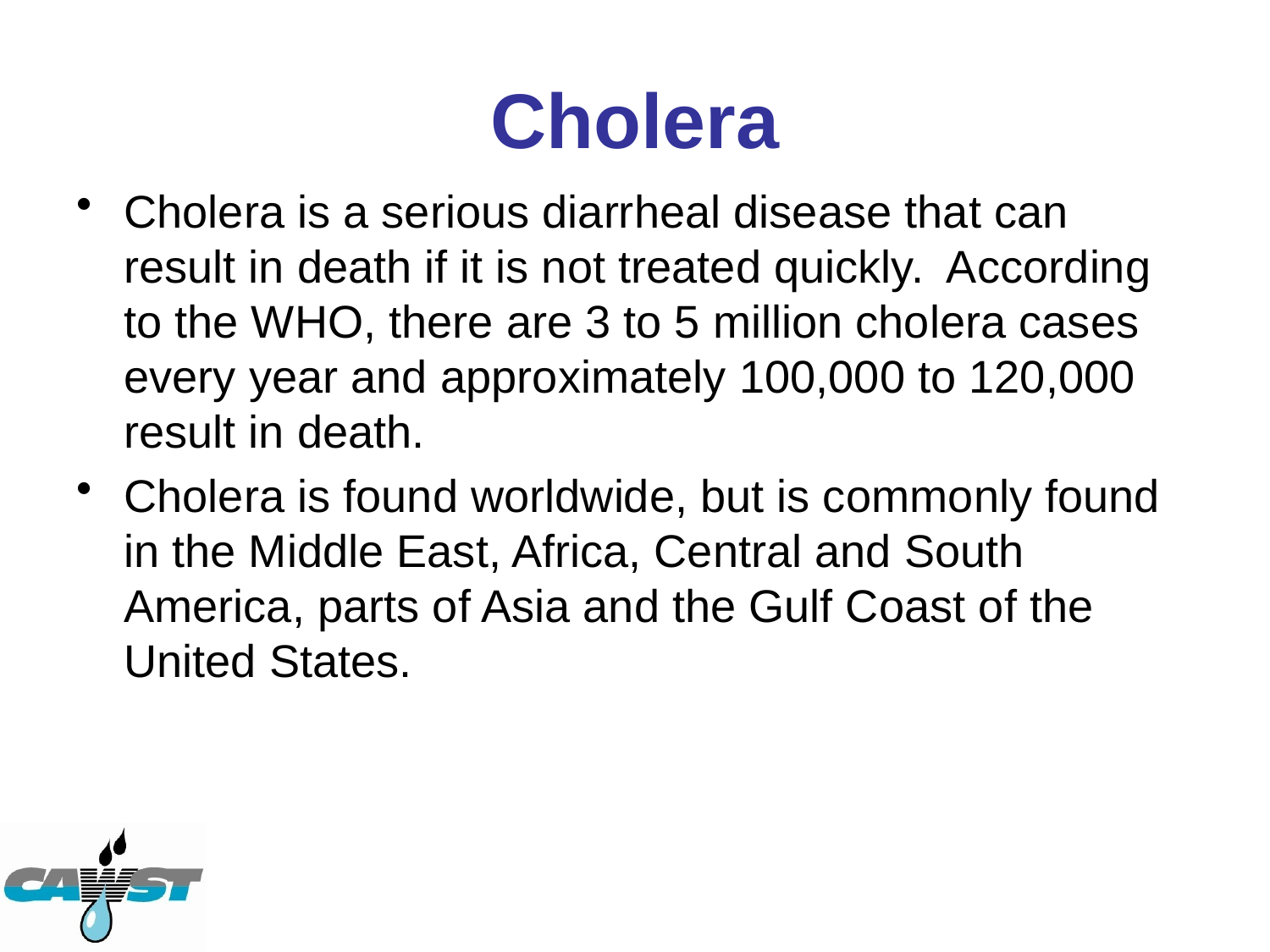

# Cholera
Cholera is a serious diarrheal disease that can result in death if it is not treated quickly.  According to the WHO, there are 3 to 5 million cholera cases every year and approximately 100,000 to 120,000 result in death.
Cholera is found worldwide, but is commonly found in the Middle East, Africa, Central and South America, parts of Asia and the Gulf Coast of the United States.